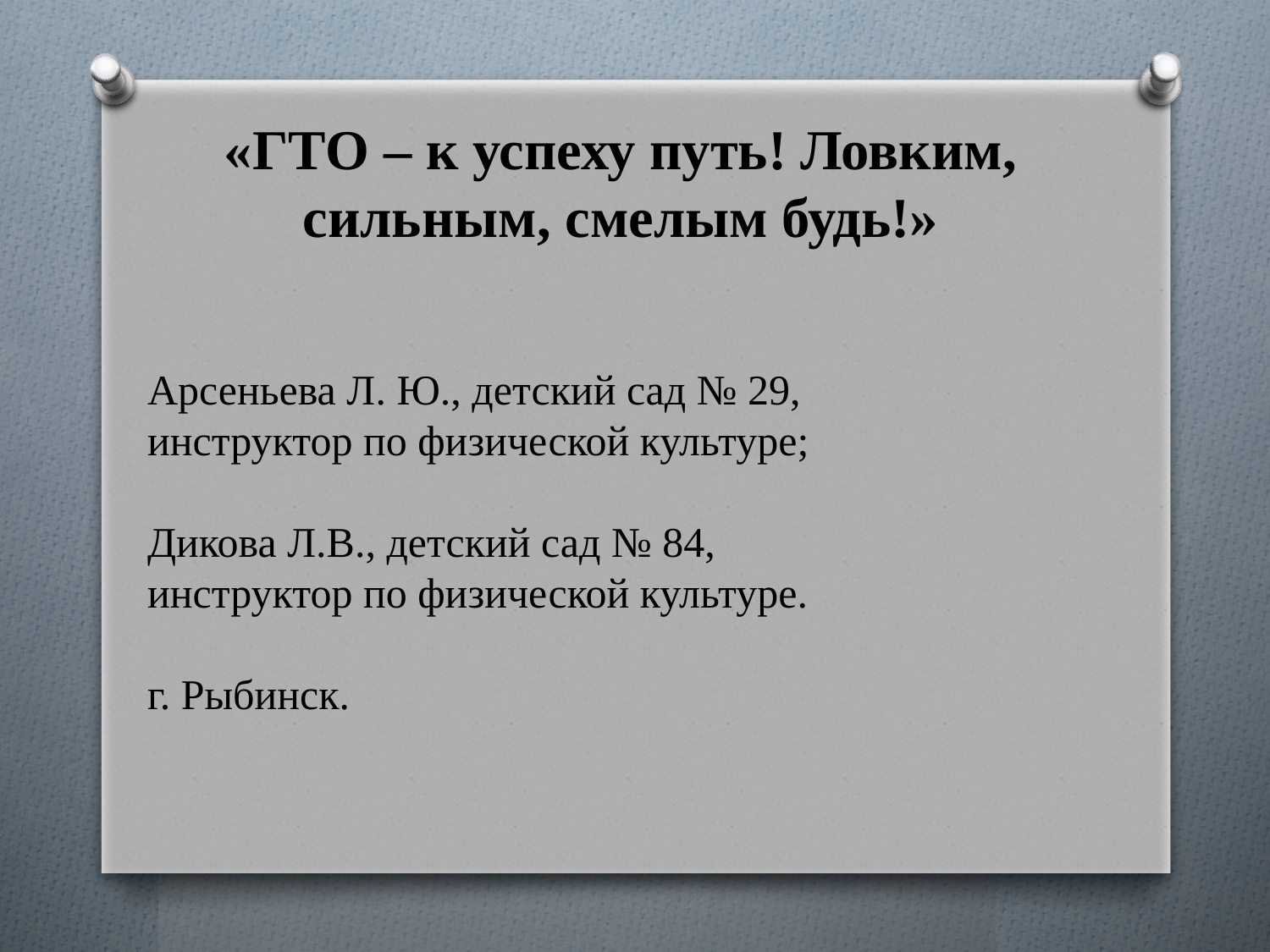

# «ГТО – к успеху путь! Ловким, сильным, смелым будь!»
Арсеньева Л. Ю., детский сад № 29,
инструктор по физической культуре;

Дикова Л.В., детский сад № 84,
инструктор по физической культуре.

г. Рыбинск.